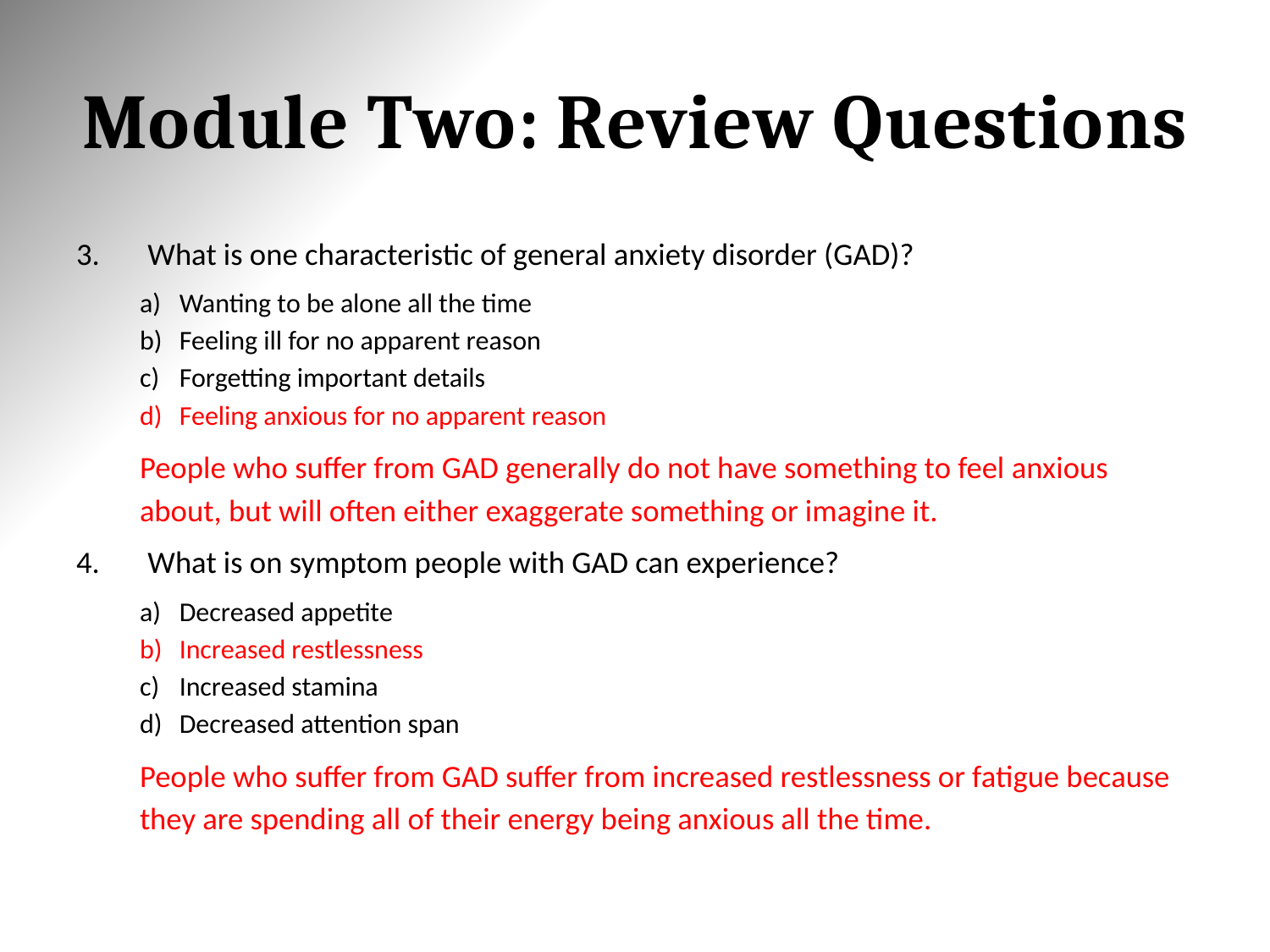

# Module Two: Review Questions
What is one characteristic of general anxiety disorder (GAD)?
Wanting to be alone all the time
Feeling ill for no apparent reason
Forgetting important details
Feeling anxious for no apparent reason
	People who suffer from GAD generally do not have something to feel anxious about, but will often either exaggerate something or imagine it.
What is on symptom people with GAD can experience?
Decreased appetite
Increased restlessness
Increased stamina
Decreased attention span
	People who suffer from GAD suffer from increased restlessness or fatigue because they are spending all of their energy being anxious all the time.